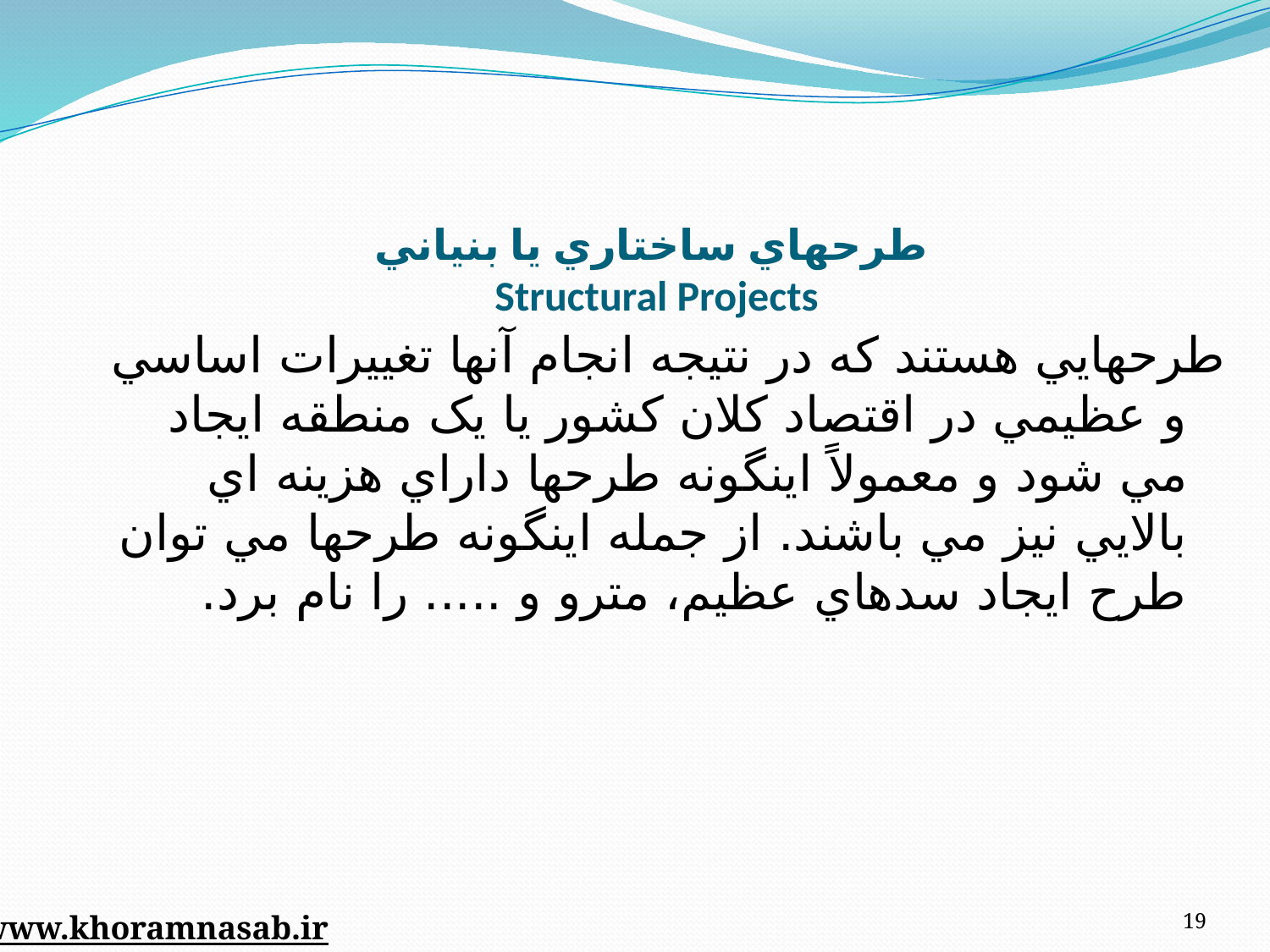

# طرحهاي ساختاري يا بنياني Structural Projects
طرحهايي هستند که در نتيجه انجام آنها تغييرات اساسي و عظيمي در اقتصاد کلان کشور يا يک منطقه ايجاد
مي شود و معمولاً اينگونه طرحها داراي هزينه اي بالايي نيز مي باشند. از جمله اينگونه طرحها مي توان طرح ايجاد سدهاي عظيم، مترو و ..... را نام برد.

19
www.khoramnasab.ir